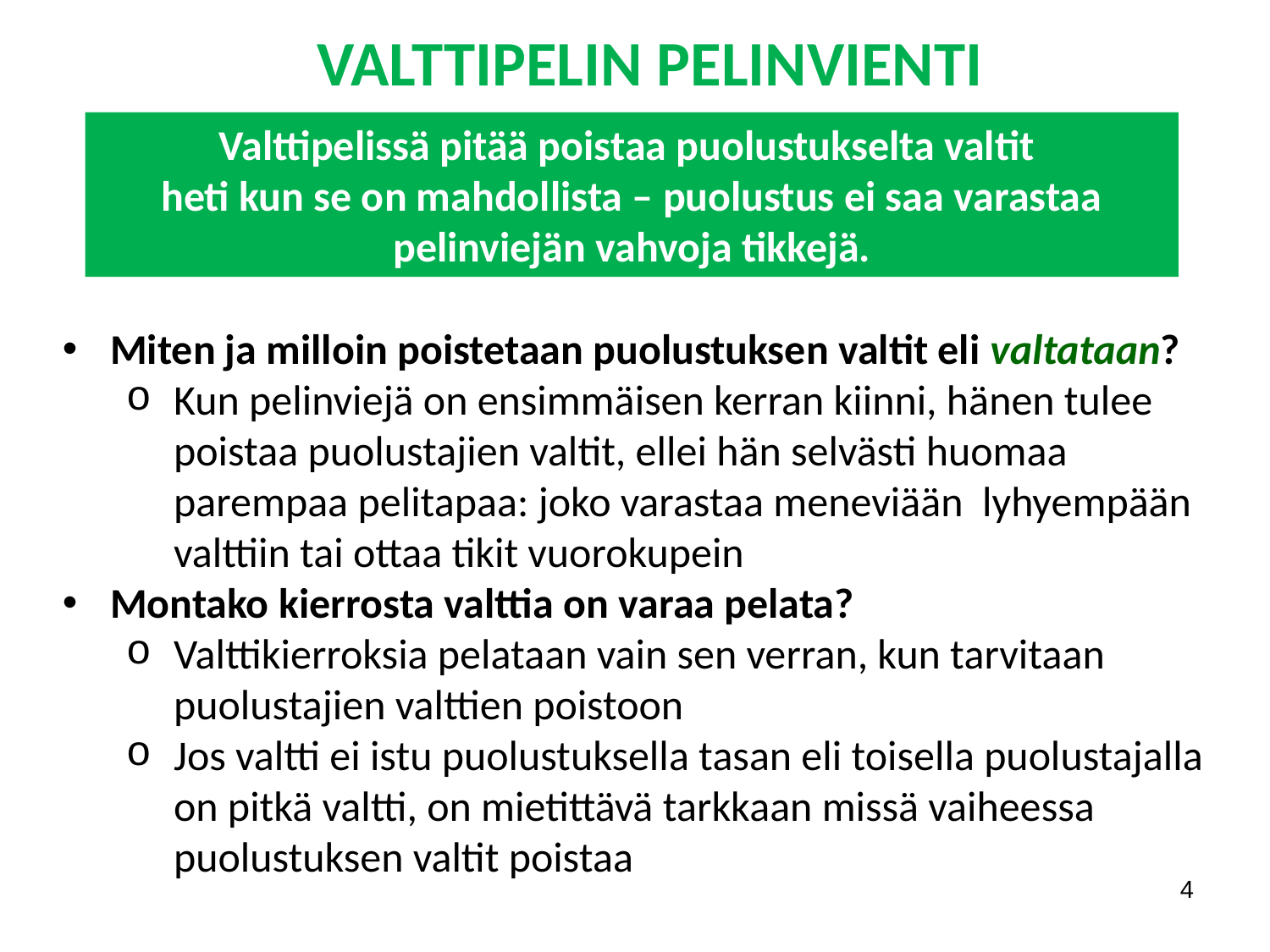

VALTTIPELIN PELINVIENTI
Valttipelissä pitää poistaa puolustukselta valtit
heti kun se on mahdollista – puolustus ei saa varastaa pelinviejän vahvoja tikkejä.
Miten ja milloin poistetaan puolustuksen valtit eli valtataan?
Kun pelinviejä on ensimmäisen kerran kiinni, hänen tulee poistaa puolustajien valtit, ellei hän selvästi huomaa parempaa pelitapaa: joko varastaa meneviään  lyhyempään valttiin tai ottaa tikit vuorokupein
Montako kierrosta valttia on varaa pelata?
Valttikierroksia pelataan vain sen verran, kun tarvitaan puolustajien valttien poistoon
Jos valtti ei istu puolustuksella tasan eli toisella puolustajalla on pitkä valtti, on mietittävä tarkkaan missä vaiheessa puolustuksen valtit poistaa
4